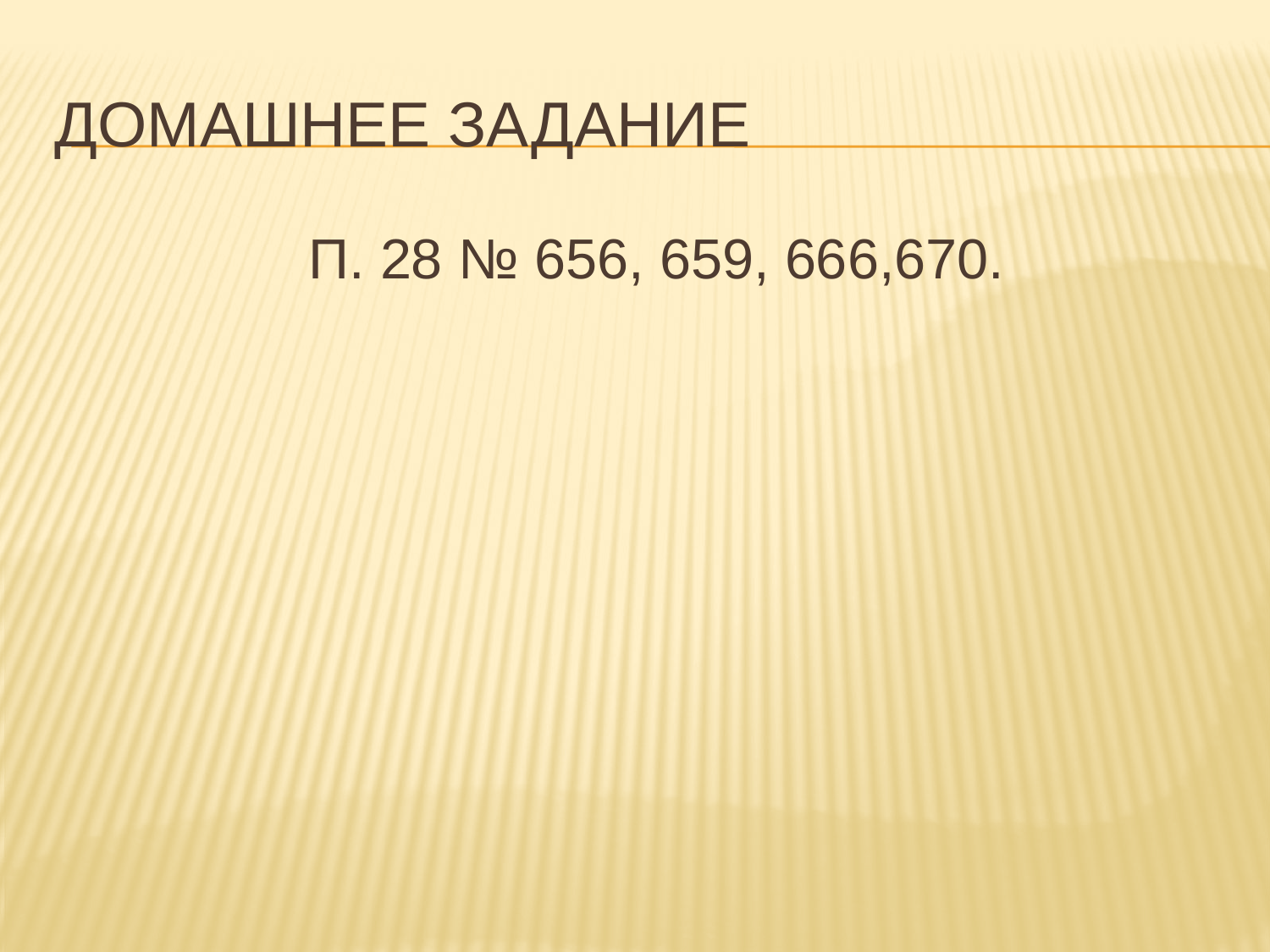

# Домашнее задание
П. 28 № 656, 659, 666,670.